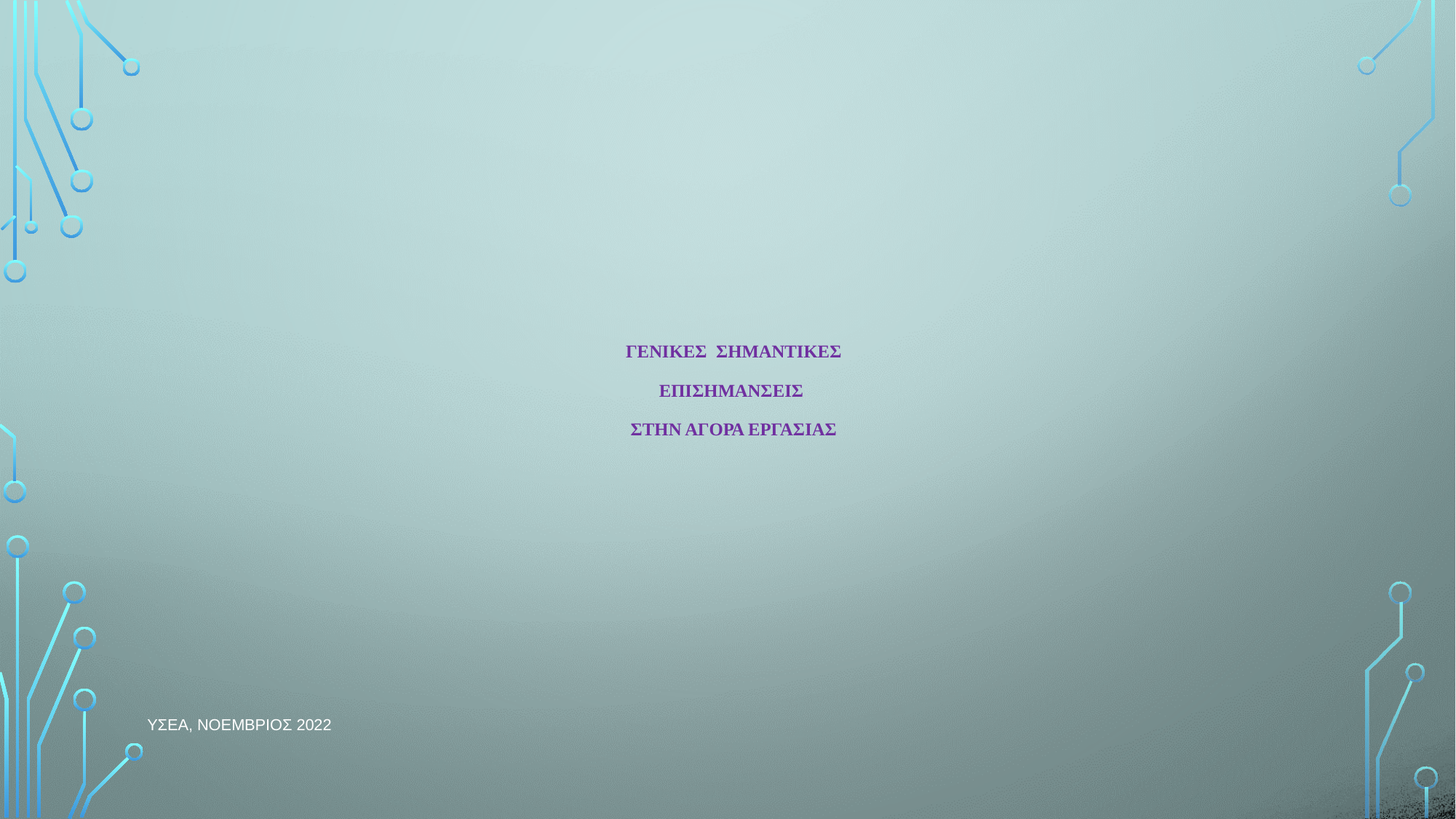

# ΓΕΝΙΚΕΣ  ΣΗΜΑΝΤΙΚΕΣ ΕΠΙΣΗΜΑΝΣΕΙΣ ΣΤΗΝ ΑΓΟΡΑ ΕΡΓΑΣΙΑΣ
ΥΣΕΑ, ΝΟΕΜΒΡΙΟΣ 2022